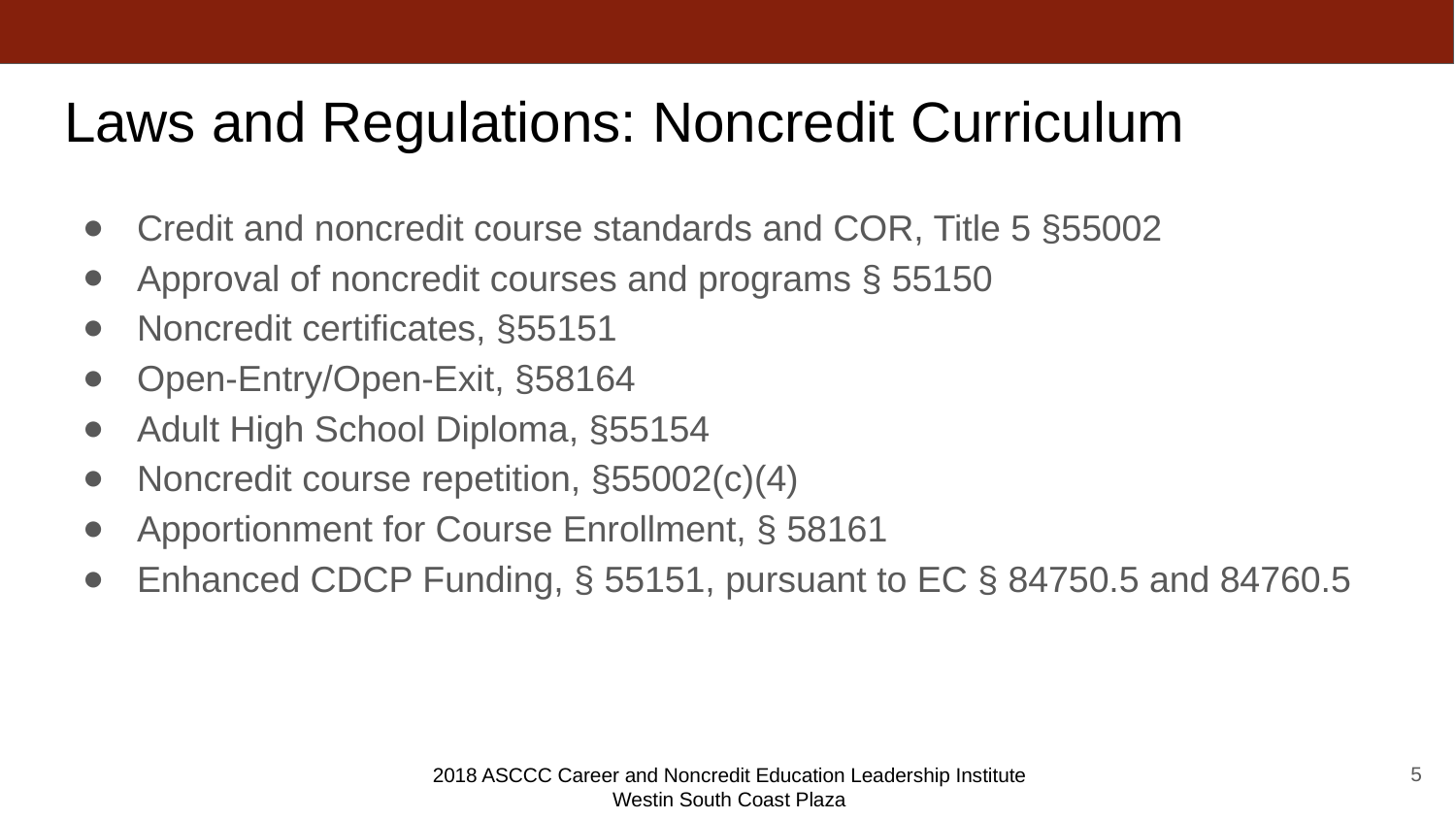

# Laws and Regulations: Noncredit Curriculum
Credit and noncredit course standards and COR, Title 5 §55002
Approval of noncredit courses and programs § 55150
Noncredit certificates, §55151
Open-Entry/Open-Exit, §58164
Adult High School Diploma, §55154
Noncredit course repetition, §55002(c)(4)
Apportionment for Course Enrollment, § 58161
Enhanced CDCP Funding, § 55151, pursuant to EC § 84750.5 and 84760.5
5
2018 ASCCC Career and Noncredit Education Leadership Institute
Westin South Coast Plaza